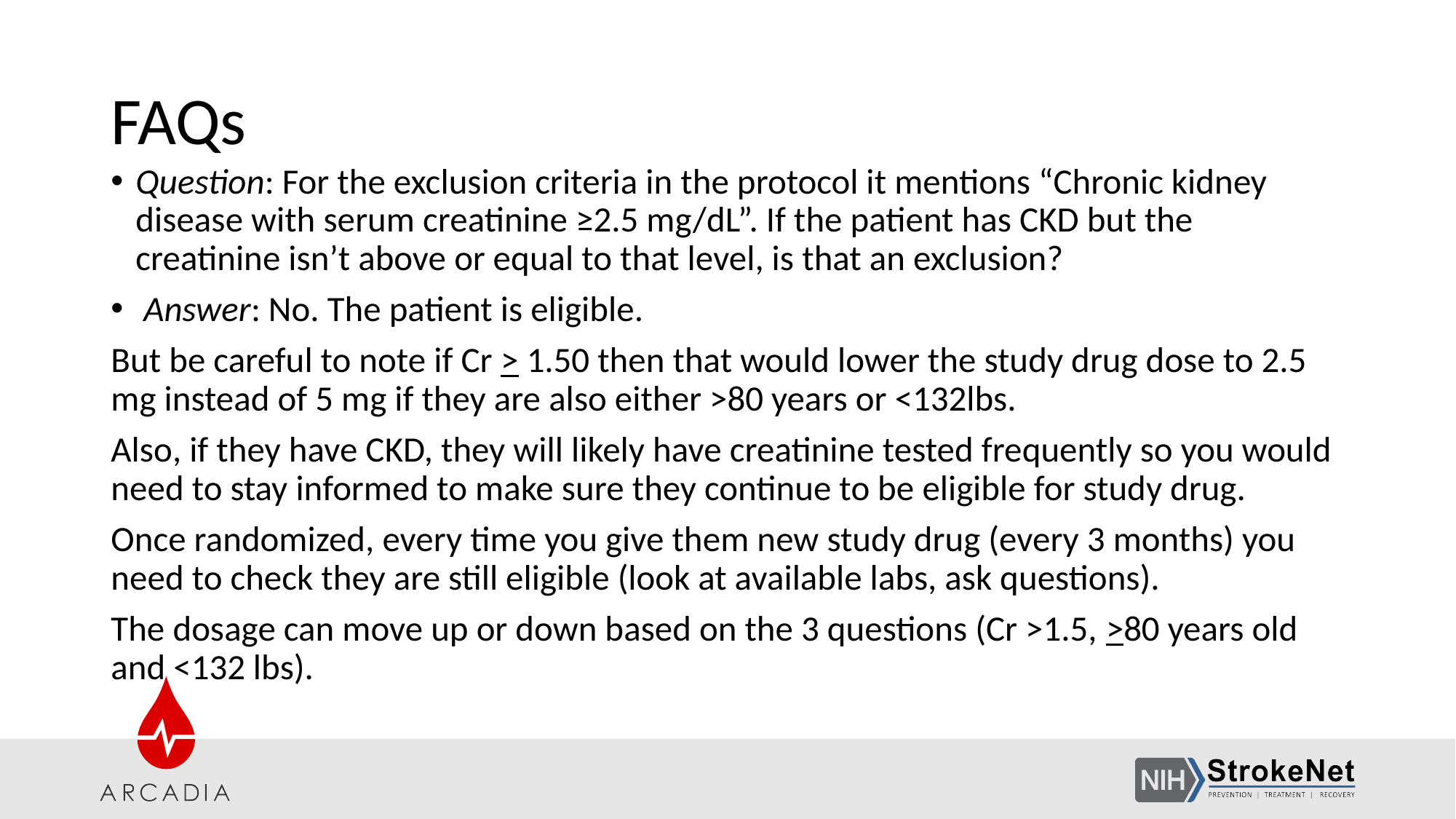

# FAQs
Question: For the exclusion criteria in the protocol it mentions “Chronic kidney disease with serum creatinine ≥2.5 mg/dL”. If the patient has CKD but the creatinine isn’t above or equal to that level, is that an exclusion?
 Answer: No. The patient is eligible.
But be careful to note if Cr > 1.50 then that would lower the study drug dose to 2.5 mg instead of 5 mg if they are also either >80 years or <132lbs.
Also, if they have CKD, they will likely have creatinine tested frequently so you would need to stay informed to make sure they continue to be eligible for study drug.
Once randomized, every time you give them new study drug (every 3 months) you need to check they are still eligible (look at available labs, ask questions).
The dosage can move up or down based on the 3 questions (Cr >1.5, >80 years old and <132 lbs).